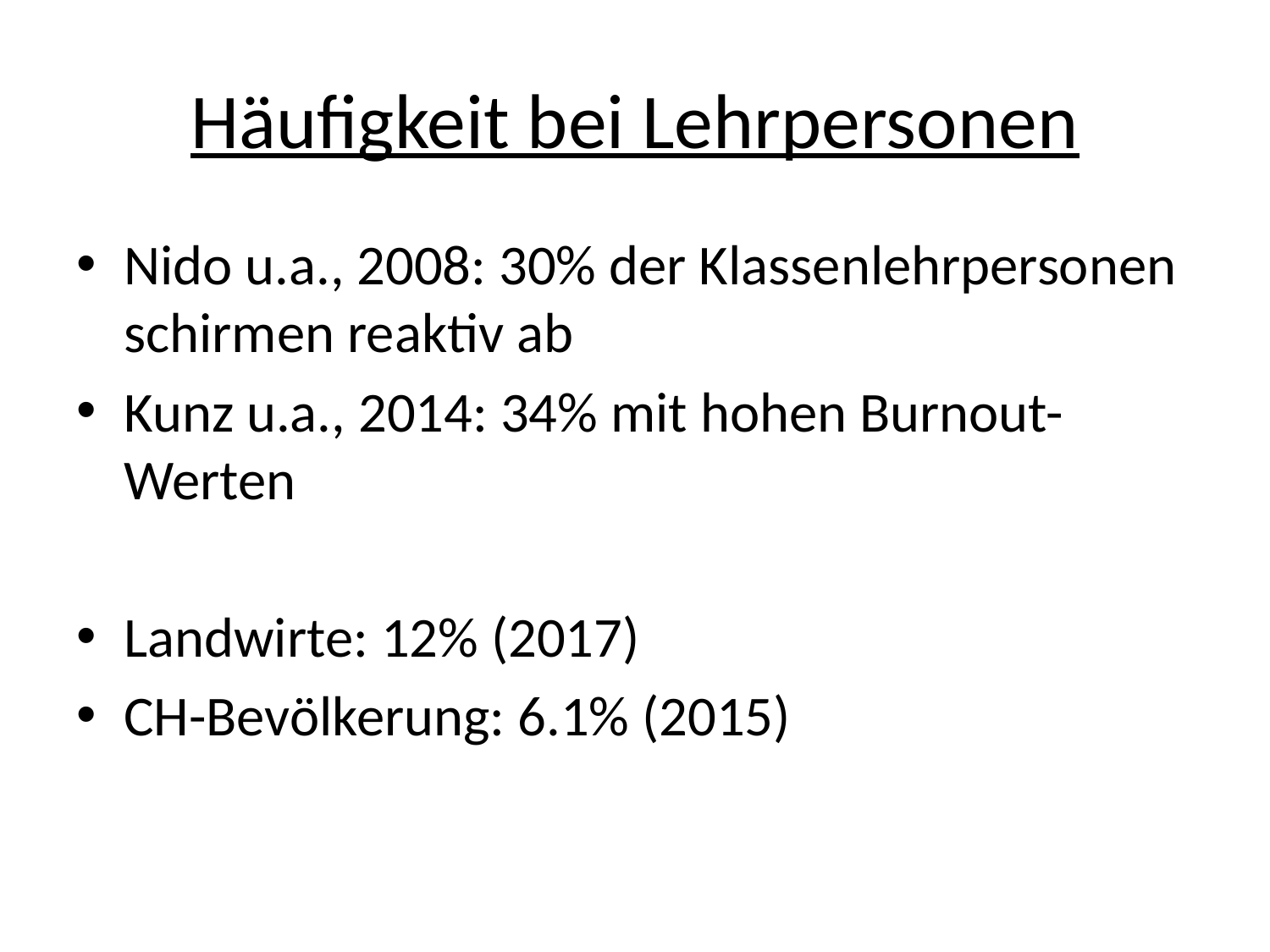

# Häufigkeit bei Lehrpersonen
Nido u.a., 2008: 30% der Klassenlehrpersonen schirmen reaktiv ab
Kunz u.a., 2014: 34% mit hohen Burnout-Werten

Landwirte: 12% (2017)
CH-Bevölkerung: 6.1% (2015)